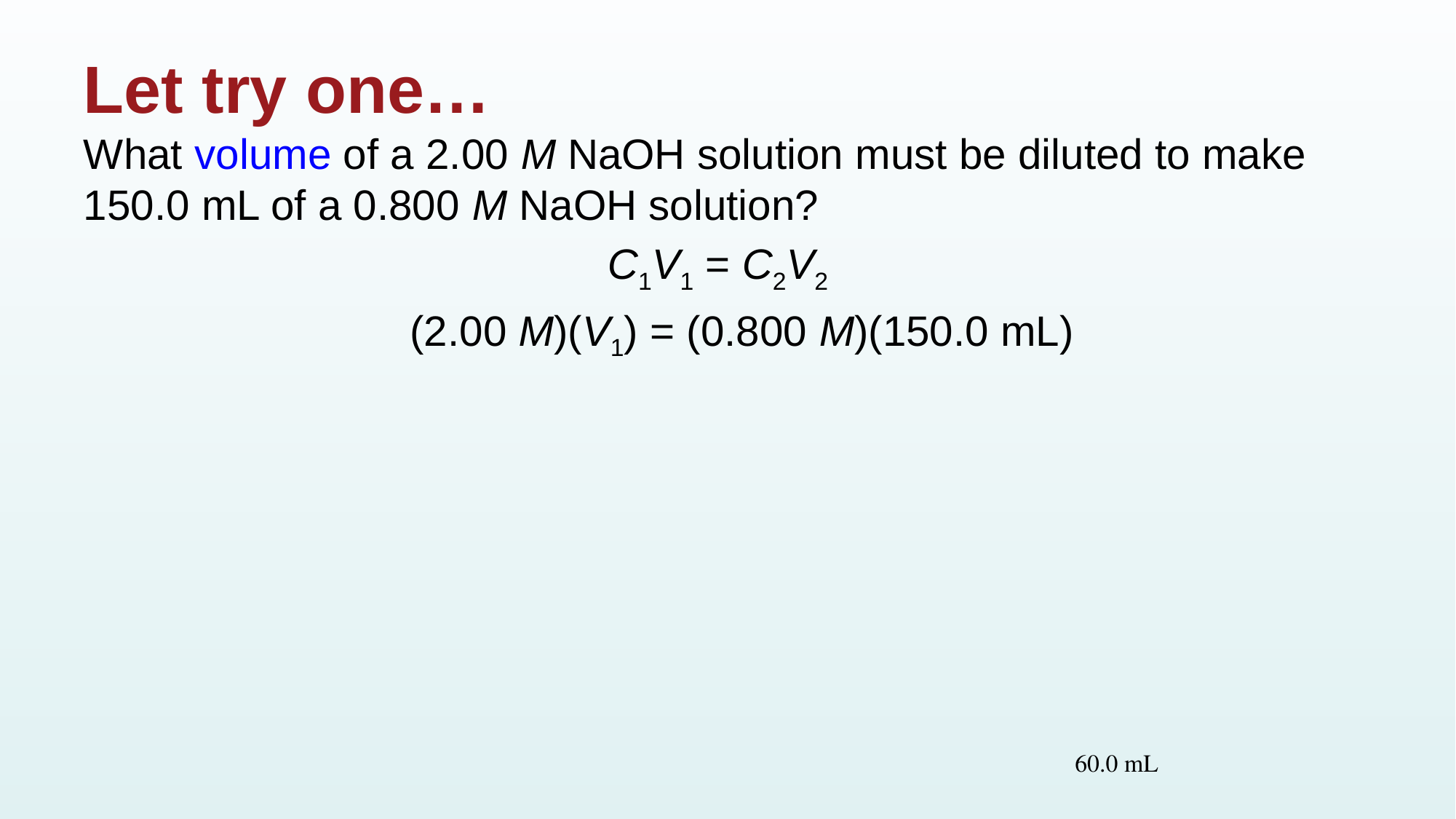

# Let try one…
What volume of a 2.00 M NaOH solution must be diluted to make 150.0 mL of a 0.800 M NaOH solution?
				        C1V1 = C2V2
                   (2.00 M)(V1) = (0.800 M)(150.0 mL)
60.0 mL